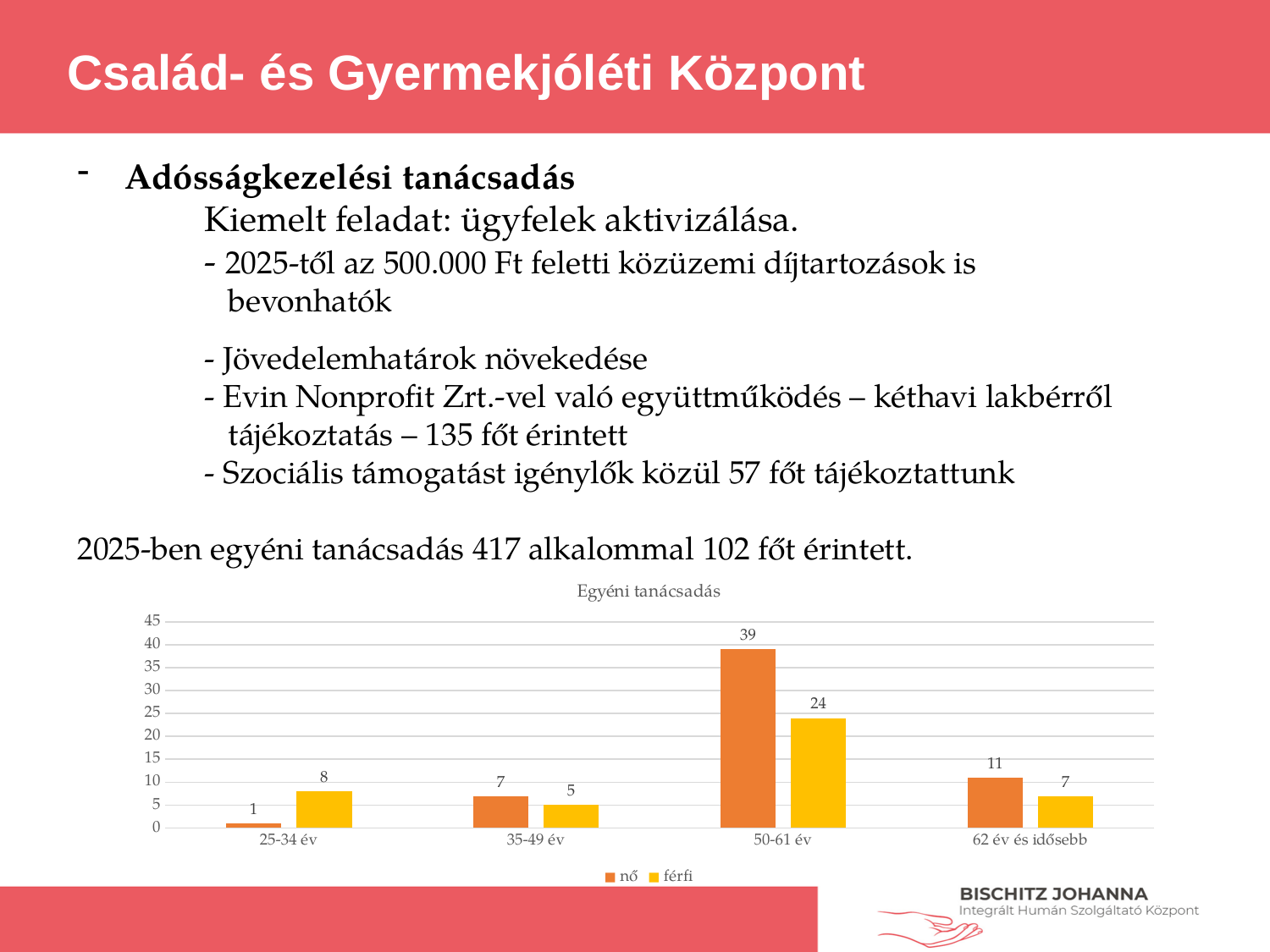

Család- és Gyermekjóléti Központ
Adósságkezelési tanácsadás
	Kiemelt feladat: ügyfelek aktivizálása.
	- 2025-től az 500.000 Ft feletti közüzemi díjtartozások is 		   bevonhatók
	- Jövedelemhatárok növekedése
	- Evin Nonprofit Zrt.-vel való együttműködés – kéthavi lakbérről 	   tájékoztatás – 135 főt érintett
	- Szociális támogatást igénylők közül 57 főt tájékoztattunk

2025-ben egyéni tanácsadás 417 alkalommal 102 főt érintett.

### Chart: Egyéni tanácsadás

| Category | nő | férfi |
|---|---|---|
| 25-34 év | 1.0 | 8.0 |
| 35-49 év | 7.0 | 5.0 |
| 50-61 év | 39.0 | 24.0 |
| 62 év és idősebb | 11.0 | 7.0 |